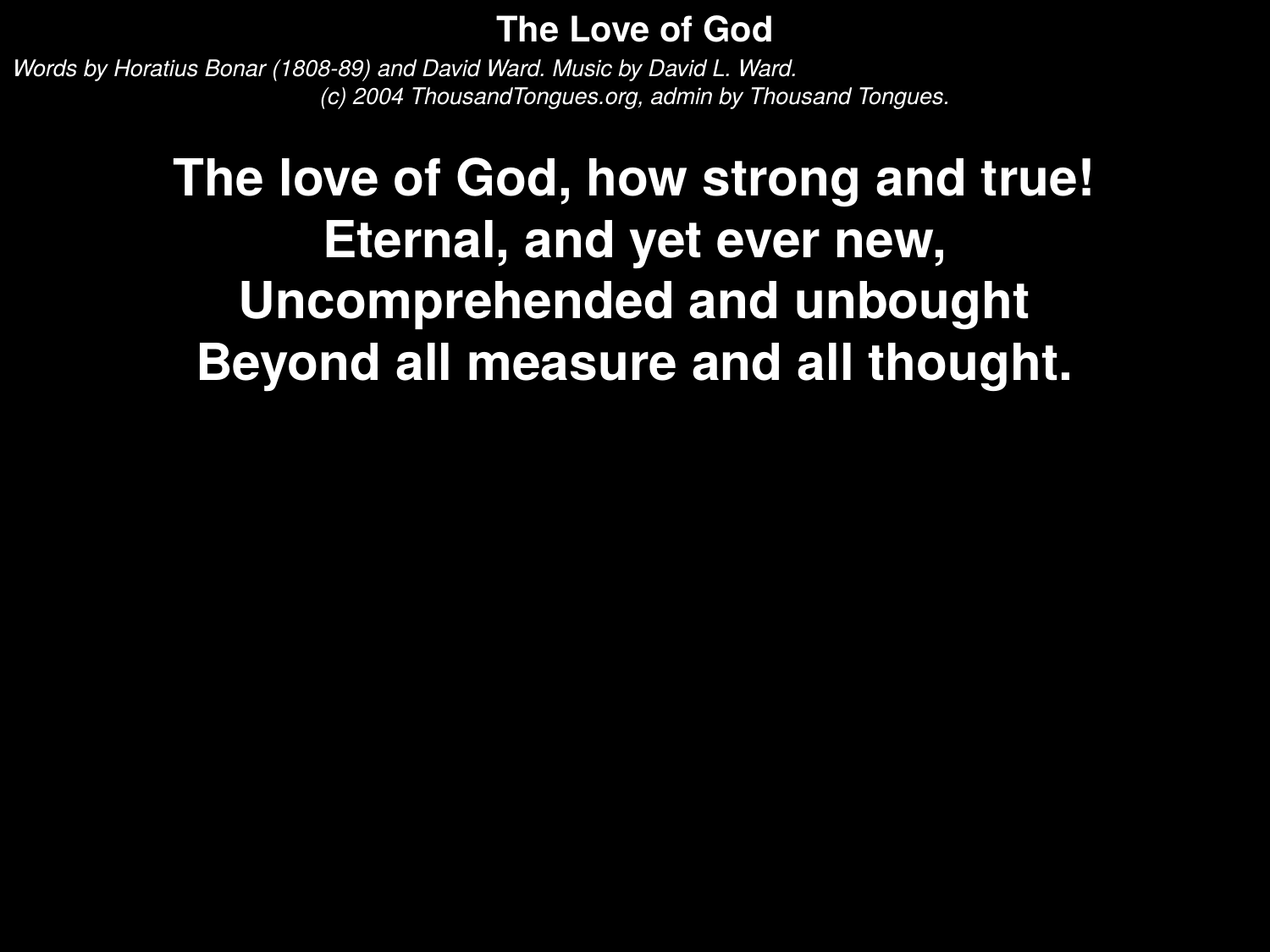

The Love of God
Words by Horatius Bonar (1808-89) and David Ward. Music by David L. Ward.
(c) 2004 ThousandTongues.org, admin by Thousand Tongues.
The love of God, how strong and true!
Eternal, and yet ever new,
Uncomprehended and unbought
Beyond all measure and all thought.